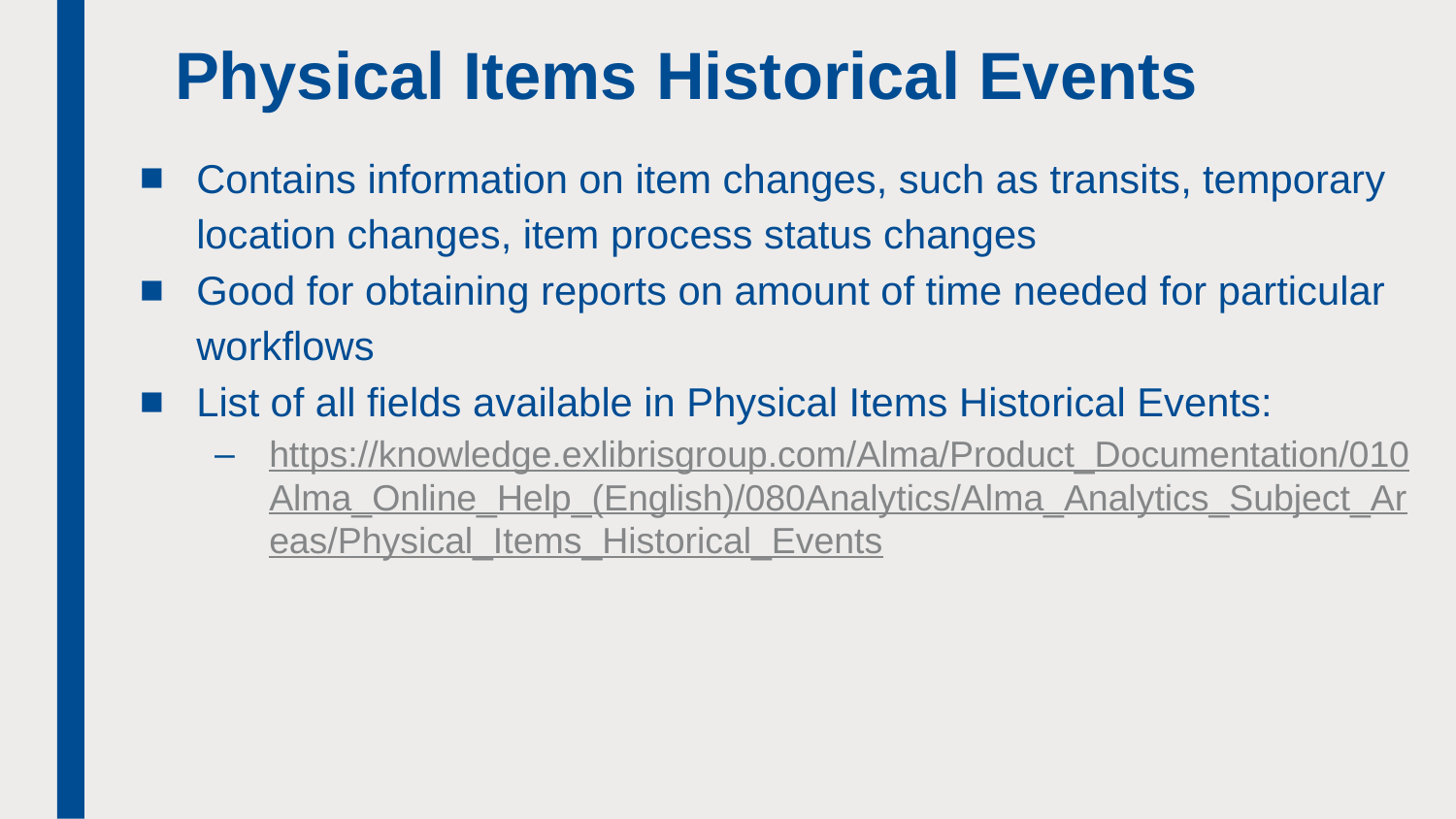

# Physical Items Historical Events
Contains information on item changes, such as transits, temporary location changes, item process status changes
Good for obtaining reports on amount of time needed for particular workflows
List of all fields available in Physical Items Historical Events:
https://knowledge.exlibrisgroup.com/Alma/Product_Documentation/010Alma_Online_Help_(English)/080Analytics/Alma_Analytics_Subject_Areas/Physical_Items_Historical_Events